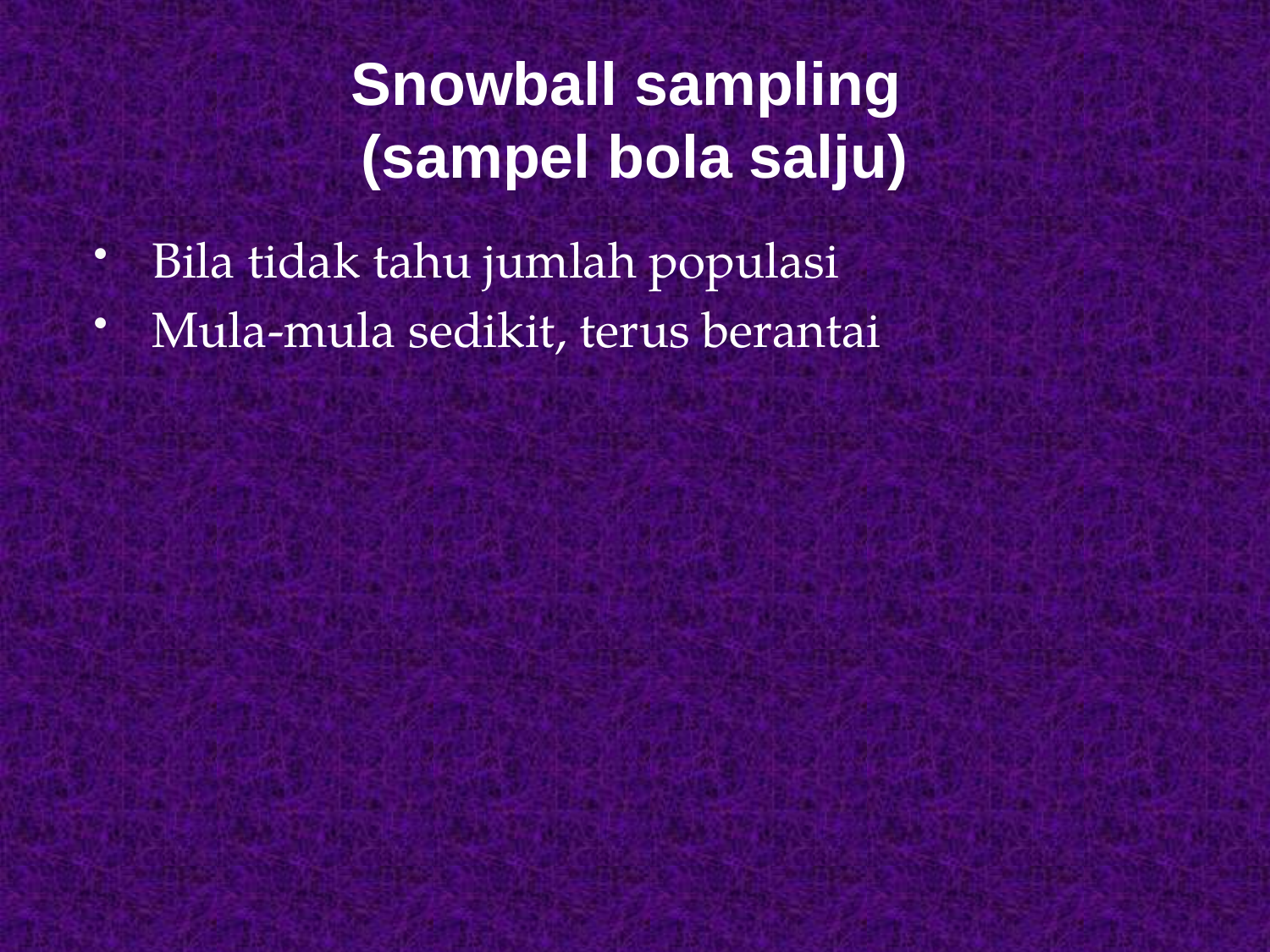

# Snowball sampling (sampel bola salju)
Bila tidak tahu jumlah populasi
Mula-mula sedikit, terus berantai